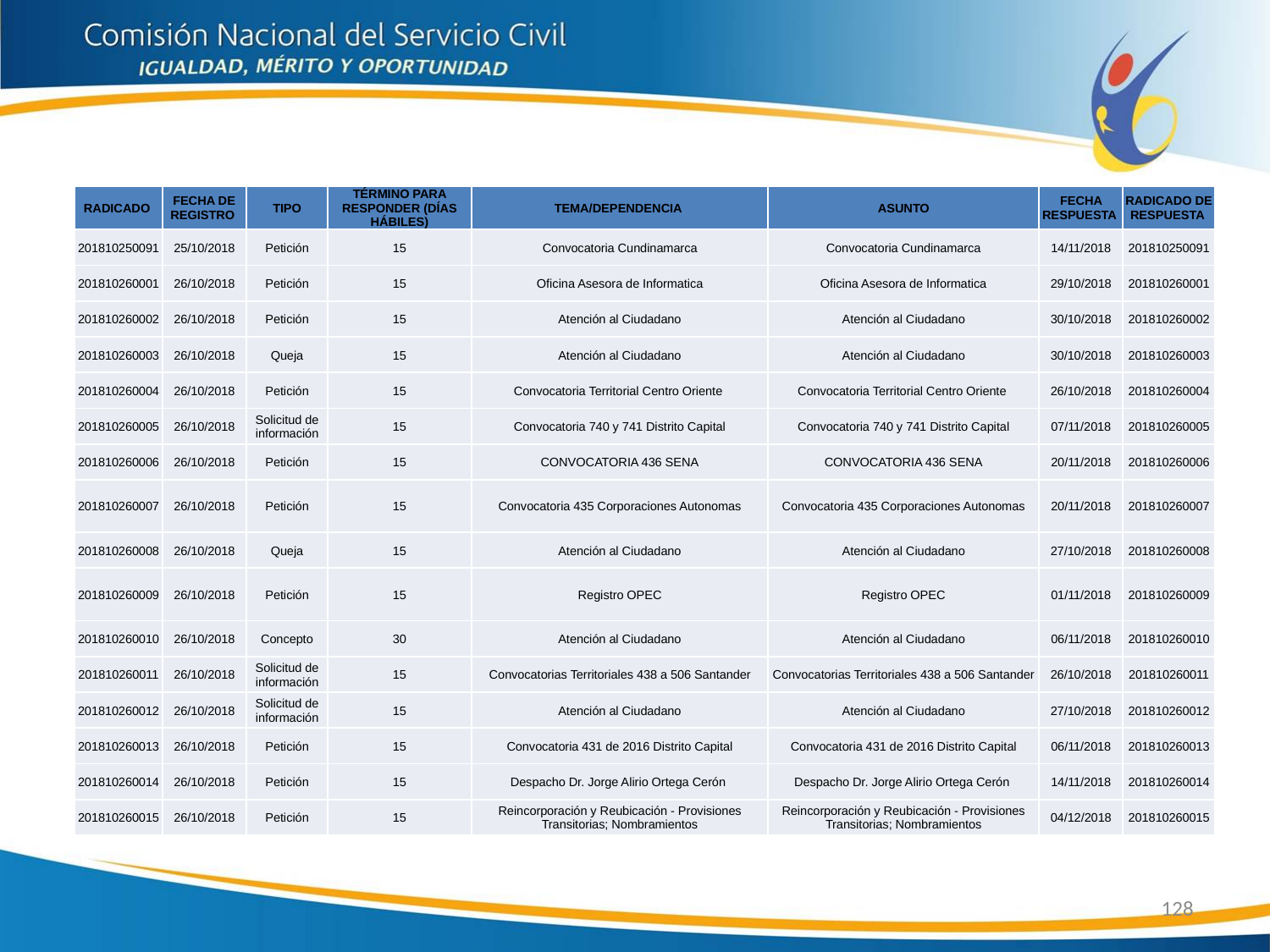

| RADICADO | FECHA DE REGISTRO | TIPO | TÉRMINO PARA RESPONDER (DÍAS HÁBILES) | TEMA/DEPENDENCIA | ASUNTO | FECHA RESPUESTA | RADICADO DE RESPUESTA |
| --- | --- | --- | --- | --- | --- | --- | --- |
| 201810250091 | 25/10/2018 | Petición | 15 | Convocatoria Cundinamarca | Convocatoria Cundinamarca | 14/11/2018 | 201810250091 |
| 201810260001 | 26/10/2018 | Petición | 15 | Oficina Asesora de Informatica | Oficina Asesora de Informatica | 29/10/2018 | 201810260001 |
| 201810260002 | 26/10/2018 | Petición | 15 | Atención al Ciudadano | Atención al Ciudadano | 30/10/2018 | 201810260002 |
| 201810260003 | 26/10/2018 | Queja | 15 | Atención al Ciudadano | Atención al Ciudadano | 30/10/2018 | 201810260003 |
| 201810260004 | 26/10/2018 | Petición | 15 | Convocatoria Territorial Centro Oriente | Convocatoria Territorial Centro Oriente | 26/10/2018 | 201810260004 |
| 201810260005 | 26/10/2018 | Solicitud de información | 15 | Convocatoria 740 y 741 Distrito Capital | Convocatoria 740 y 741 Distrito Capital | 07/11/2018 | 201810260005 |
| 201810260006 | 26/10/2018 | Petición | 15 | CONVOCATORIA 436 SENA | CONVOCATORIA 436 SENA | 20/11/2018 | 201810260006 |
| 201810260007 | 26/10/2018 | Petición | 15 | Convocatoria 435 Corporaciones Autonomas | Convocatoria 435 Corporaciones Autonomas | 20/11/2018 | 201810260007 |
| 201810260008 | 26/10/2018 | Queja | 15 | Atención al Ciudadano | Atención al Ciudadano | 27/10/2018 | 201810260008 |
| 201810260009 | 26/10/2018 | Petición | 15 | Registro OPEC | Registro OPEC | 01/11/2018 | 201810260009 |
| 201810260010 | 26/10/2018 | Concepto | 30 | Atención al Ciudadano | Atención al Ciudadano | 06/11/2018 | 201810260010 |
| 201810260011 | 26/10/2018 | Solicitud de información | 15 | Convocatorias Territoriales 438 a 506 Santander | Convocatorias Territoriales 438 a 506 Santander | 26/10/2018 | 201810260011 |
| 201810260012 | 26/10/2018 | Solicitud de información | 15 | Atención al Ciudadano | Atención al Ciudadano | 27/10/2018 | 201810260012 |
| 201810260013 | 26/10/2018 | Petición | 15 | Convocatoria 431 de 2016 Distrito Capital | Convocatoria 431 de 2016 Distrito Capital | 06/11/2018 | 201810260013 |
| 201810260014 | 26/10/2018 | Petición | 15 | Despacho Dr. Jorge Alirio Ortega Cerón | Despacho Dr. Jorge Alirio Ortega Cerón | 14/11/2018 | 201810260014 |
| 201810260015 | 26/10/2018 | Petición | 15 | Reincorporación y Reubicación - Provisiones Transitorias; Nombramientos | Reincorporación y Reubicación - Provisiones Transitorias; Nombramientos | 04/12/2018 | 201810260015 |
128